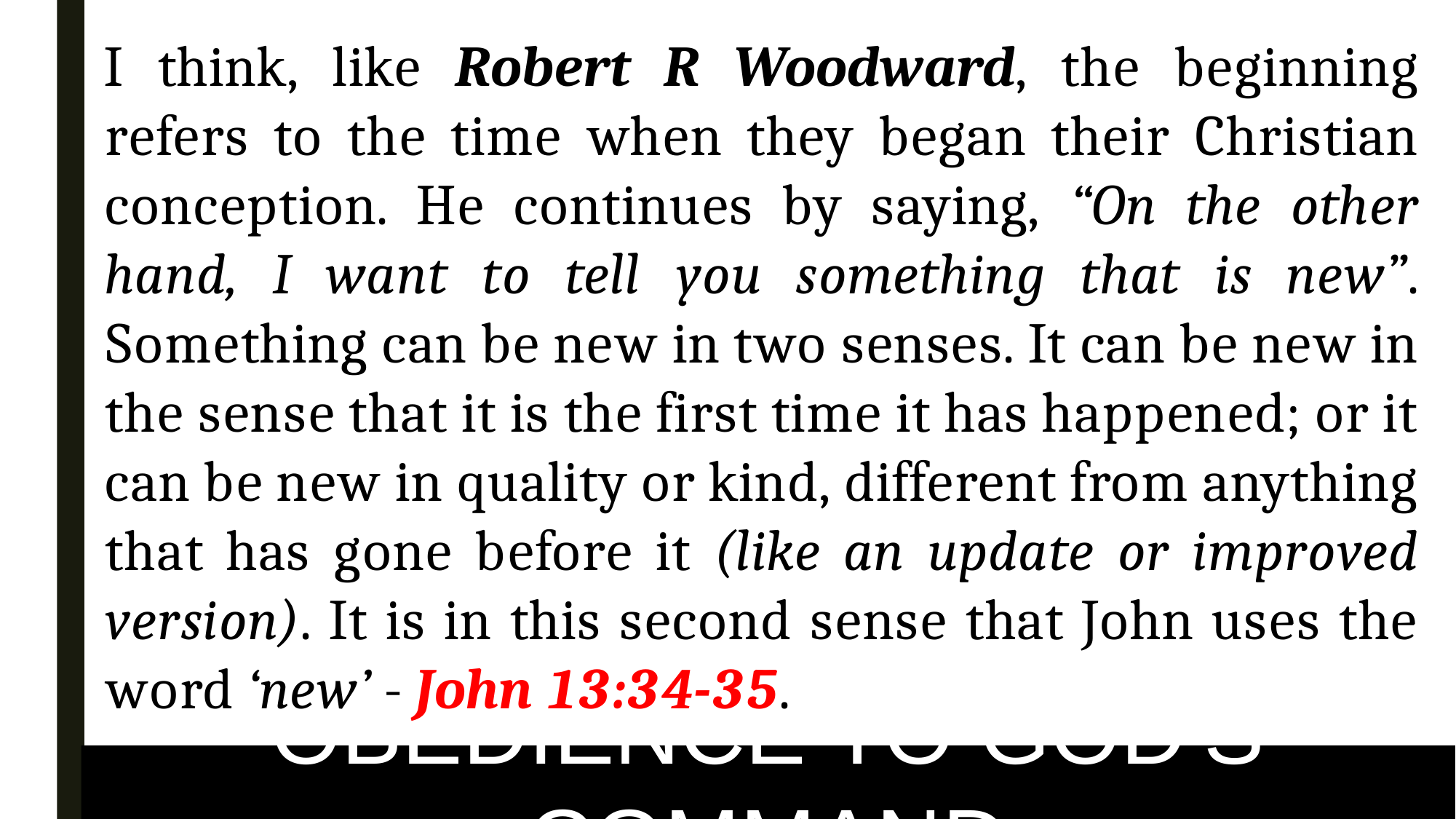

I think, like Robert R Woodward, the beginning refers to the time when they began their Christian conception. He continues by saying, “On the other hand, I want to tell you something that is new”. Something can be new in two senses. It can be new in the sense that it is the first time it has happened; or it can be new in quality or kind, different from anything that has gone before it (like an update or improved version). It is in this second sense that John uses the word ‘new’ - John 13:34-35.

OBEDIENCE TO GOD'S COMMAND